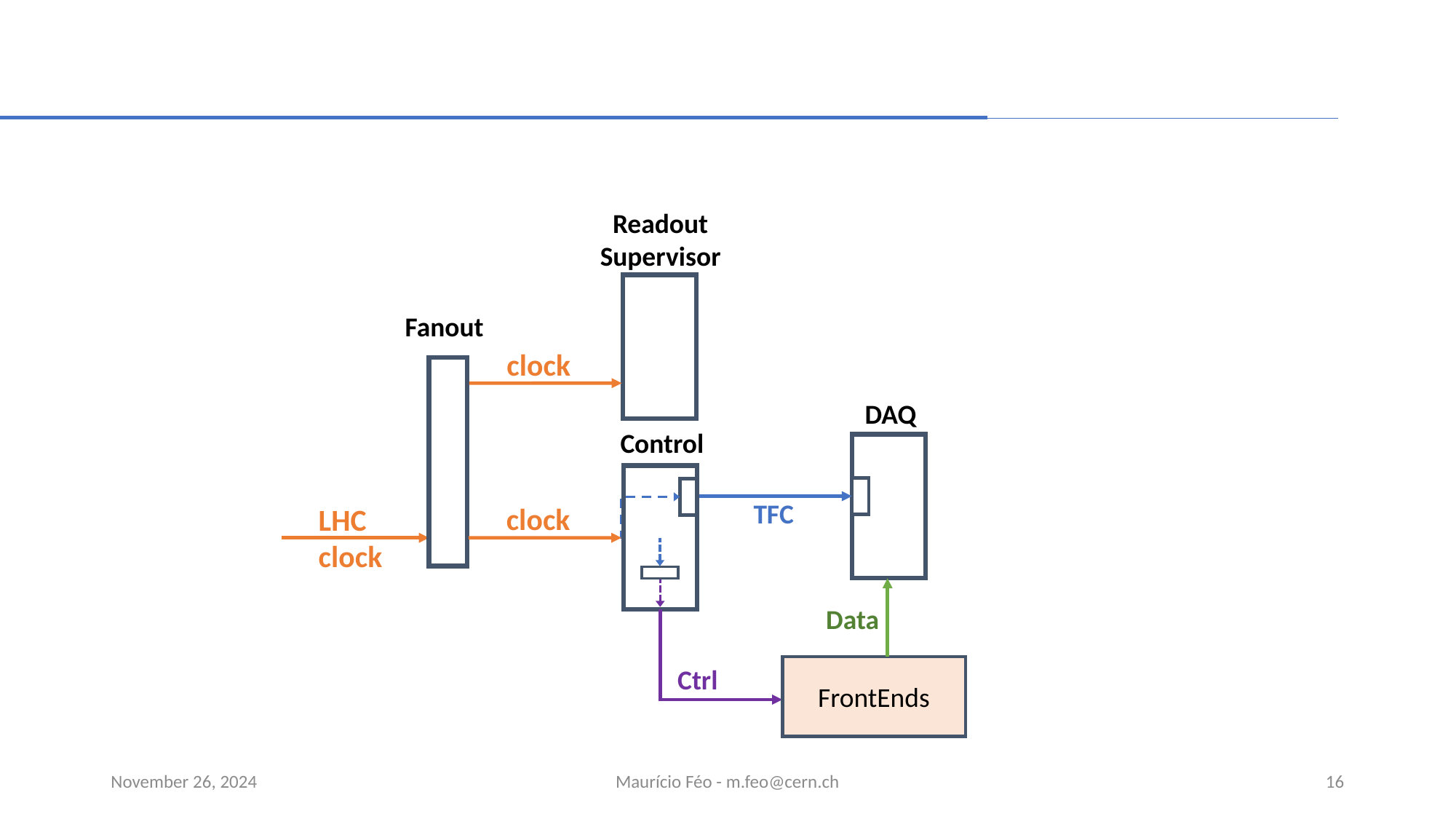

Readout
Supervisor

Fanout
clock

DAQ
Control

TFC
clock
LHC
clock

Data
FrontEnds
Ctrl
November 26, 2024
Maurício Féo - m.feo@cern.ch
16